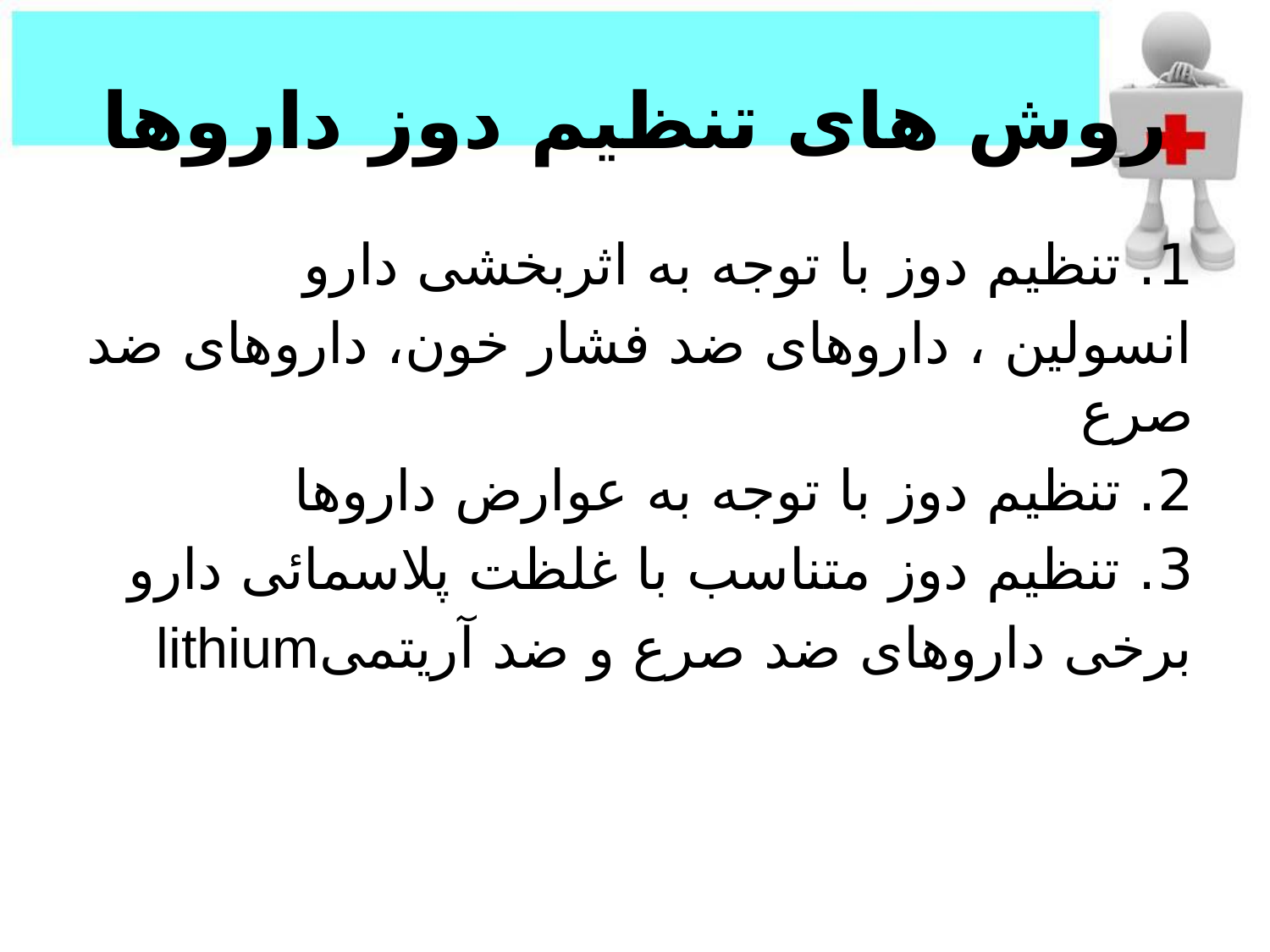

# روش های تنظیم دوز داروها
1. تنظیم دوز با توجه به اثربخشی دارو
انسولین ، داروهای ضد فشار خون، داروهای ضد صرع
2. تنظیم دوز با توجه به عوارض داروها
3. تنظیم دوز متناسب با غلظت پلاسمائی دارو
برخی داروهای ضد صرع و ضد آریتمیlithium